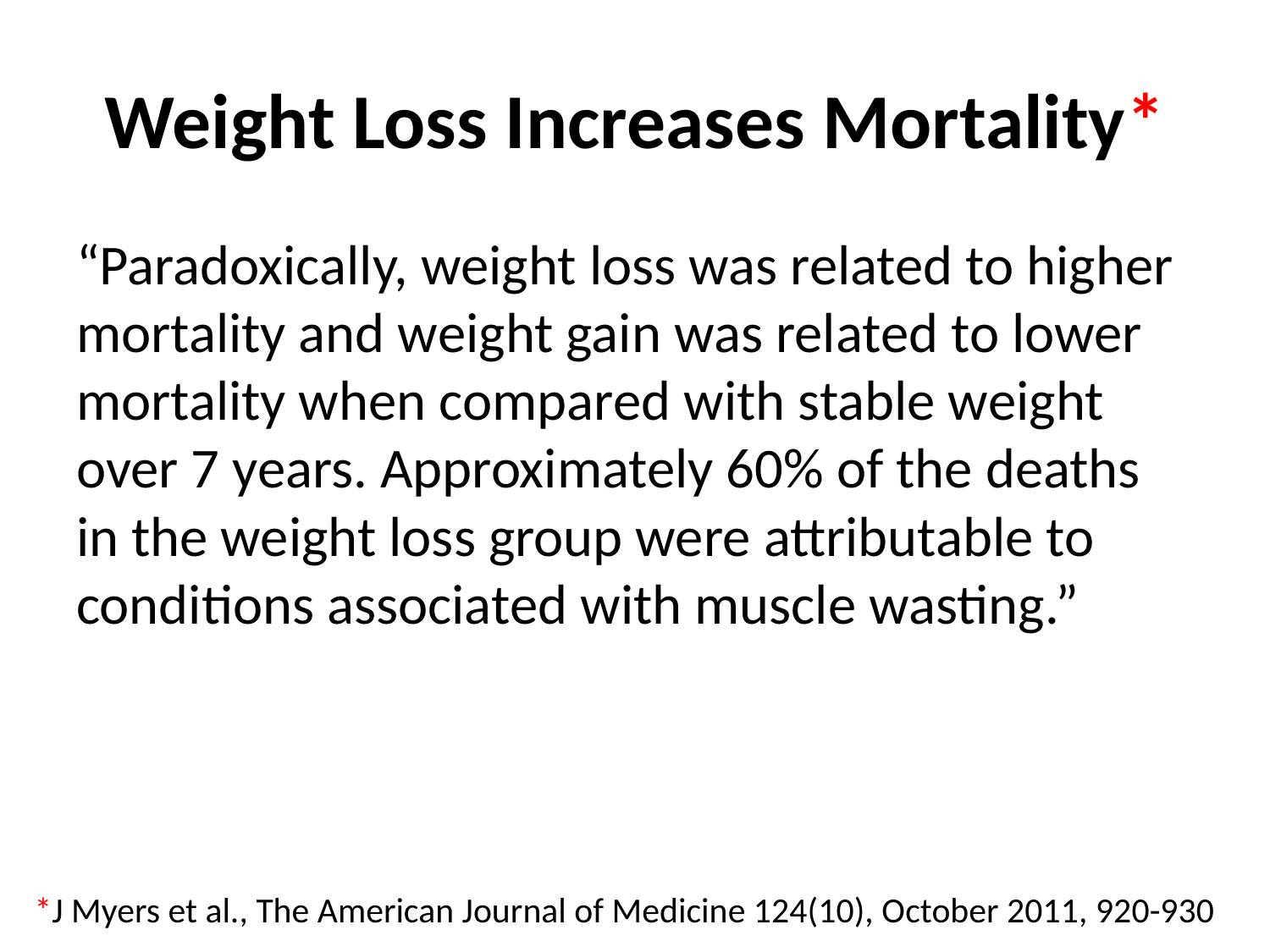

# Weight Loss Increases Mortality*
“Paradoxically, weight loss was related to higher mortality and weight gain was related to lower mortality when compared with stable weight over 7 years. Approximately 60% of the deaths in the weight loss group were attributable to conditions associated with muscle wasting.”

*J Myers et al., The American Journal of Medicine 124(10), October 2011, 920-930